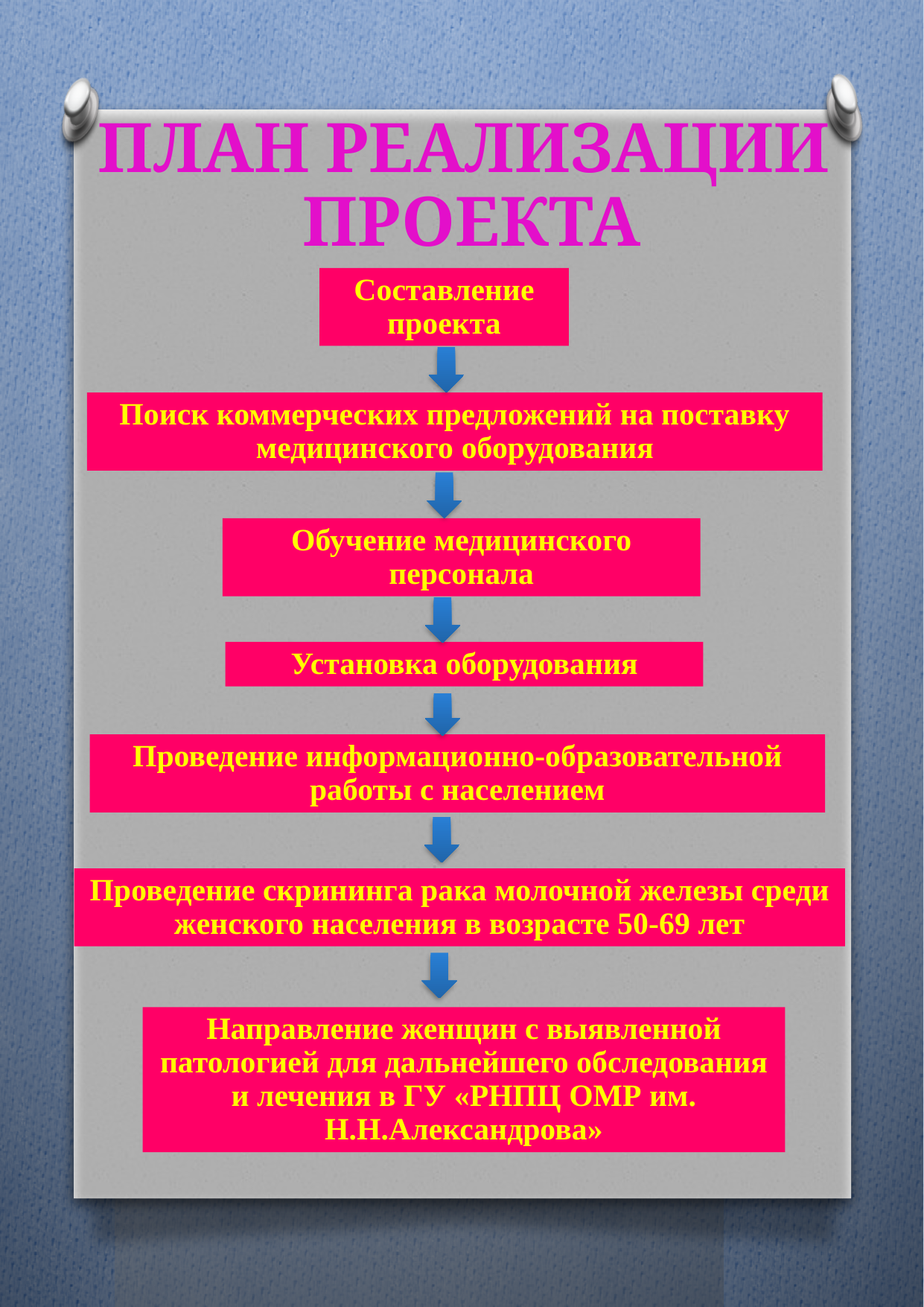

ПЛАН РЕАЛИЗАЦИИ
ПРОЕКТА
Составление проекта

Поиск коммерческих предложений на поставку медицинского оборудования

Обучение медицинского персонала

Установка оборудования

Проведение информационно-образовательной работы с населением

Проведение скрининга рака молочной железы среди женского населения в возрасте 50-69 лет

Направление женщин с выявленной патологией для дальнейшего обследования и лечения в ГУ «РНПЦ ОМР им. Н.Н.Александрова»